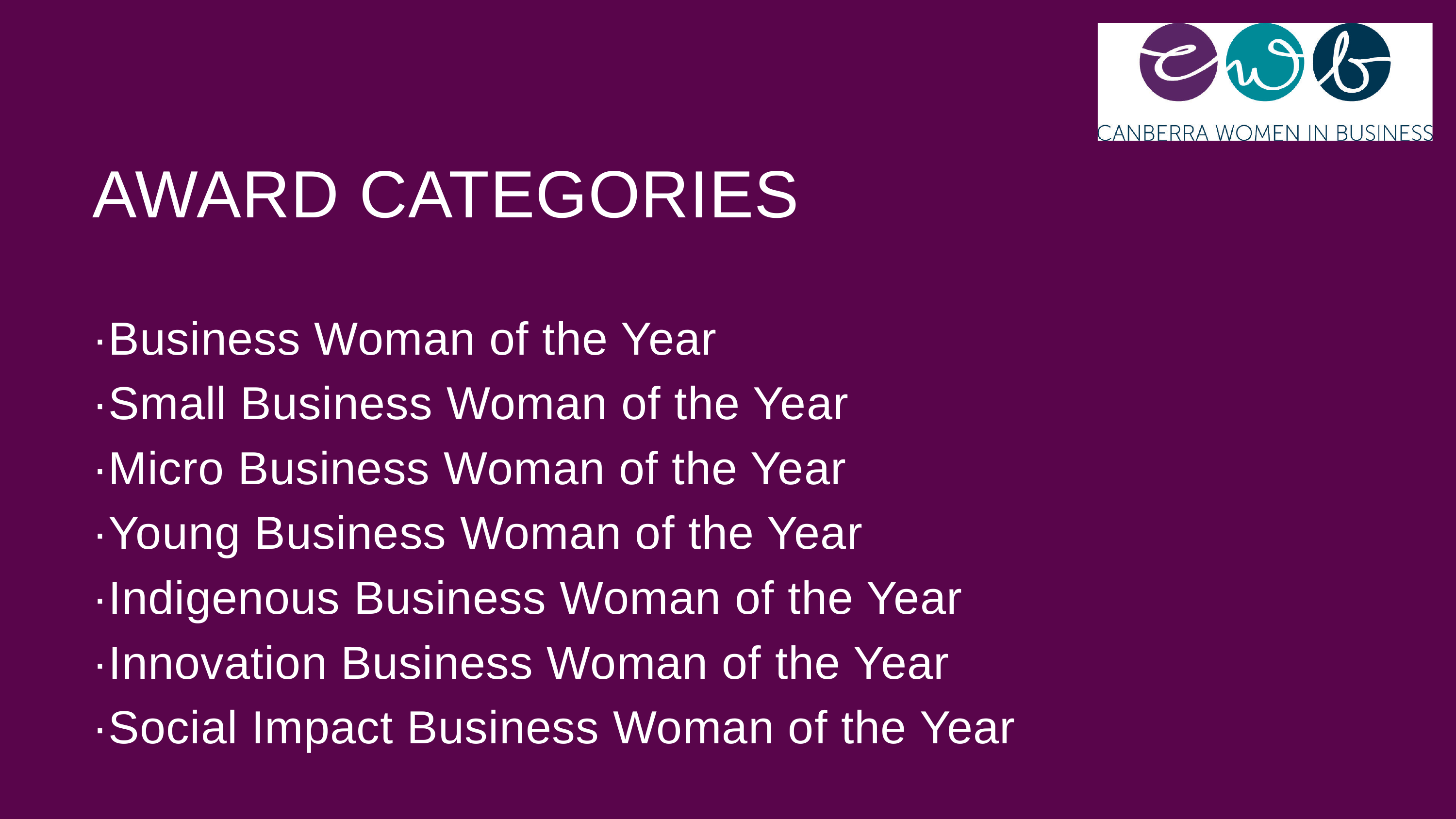

AWARD CATEGORIES

·Business Woman of the Year
·Small Business Woman of the Year
·Micro Business Woman of the Year
·Young Business Woman of the Year
·Indigenous Business Woman of the Year
·Innovation Business Woman of the Year
·Social Impact Business Woman of the Year